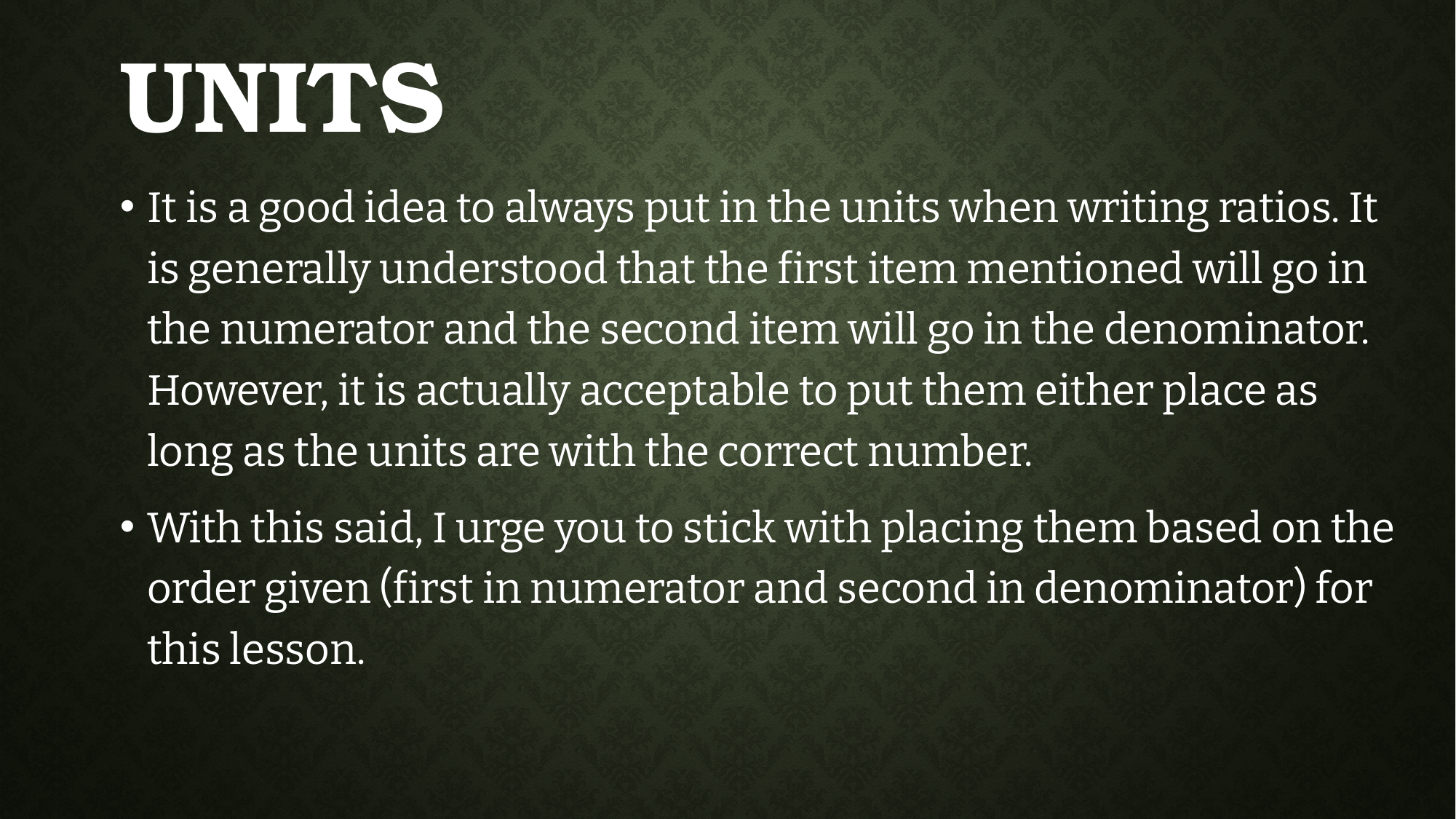

# Units
It is a good idea to always put in the units when writing ratios. It is generally understood that the first item mentioned will go in the numerator and the second item will go in the denominator. However, it is actually acceptable to put them either place as long as the units are with the correct number.
With this said, I urge you to stick with placing them based on the order given (first in numerator and second in denominator) for this lesson.